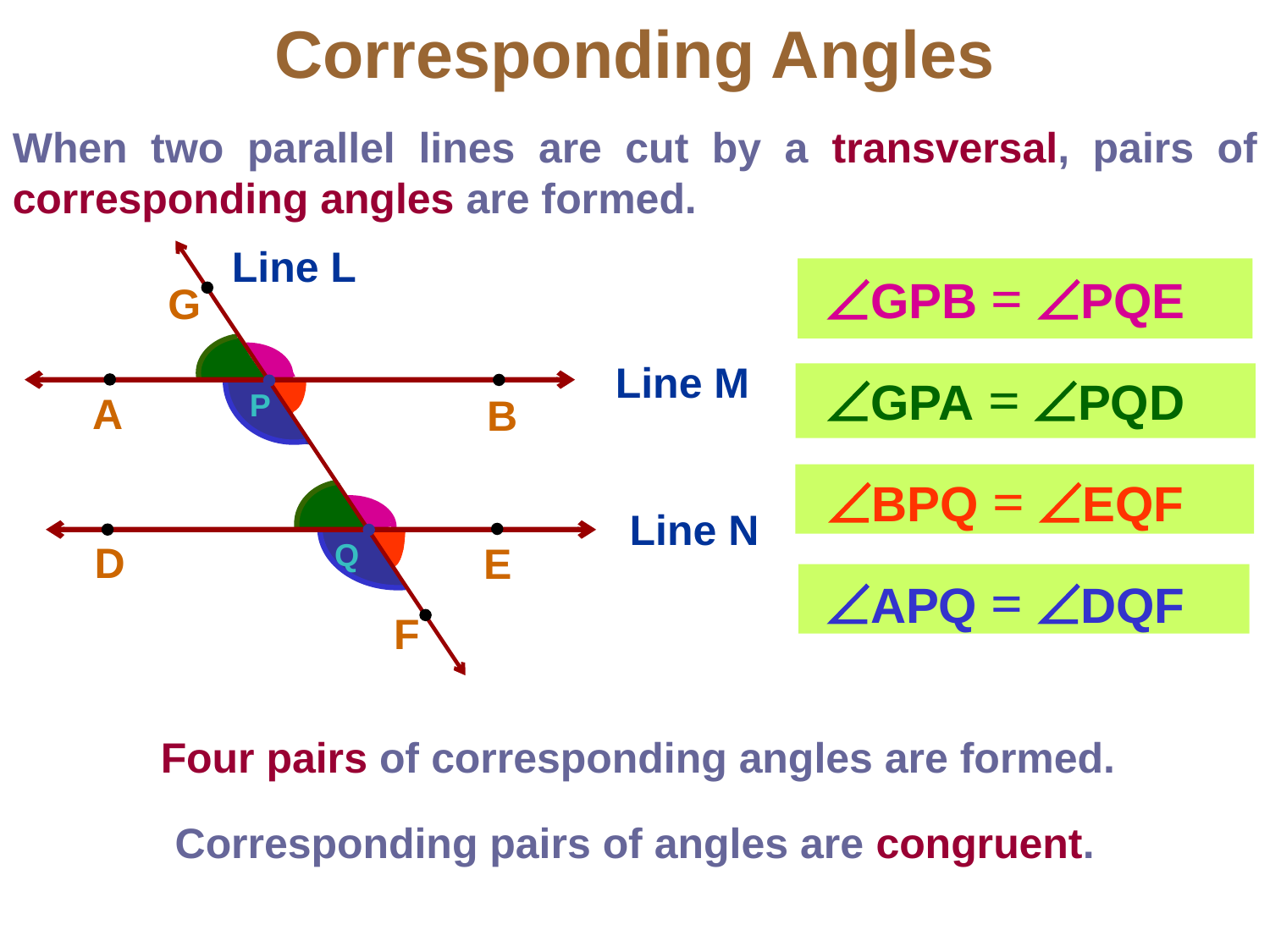

Corresponding Angles
When two parallel lines are cut by a transversal, pairs of corresponding angles are formed.
L
Line L

G

Line M

P

A

B

Line N

Q

D
E
F

∠GPB = ∠PQE
∠GPA = ∠PQD
∠BPQ = ∠EQF
∠APQ = ∠DQF

Four pairs of corresponding angles are formed.
Corresponding pairs of angles are congruent.